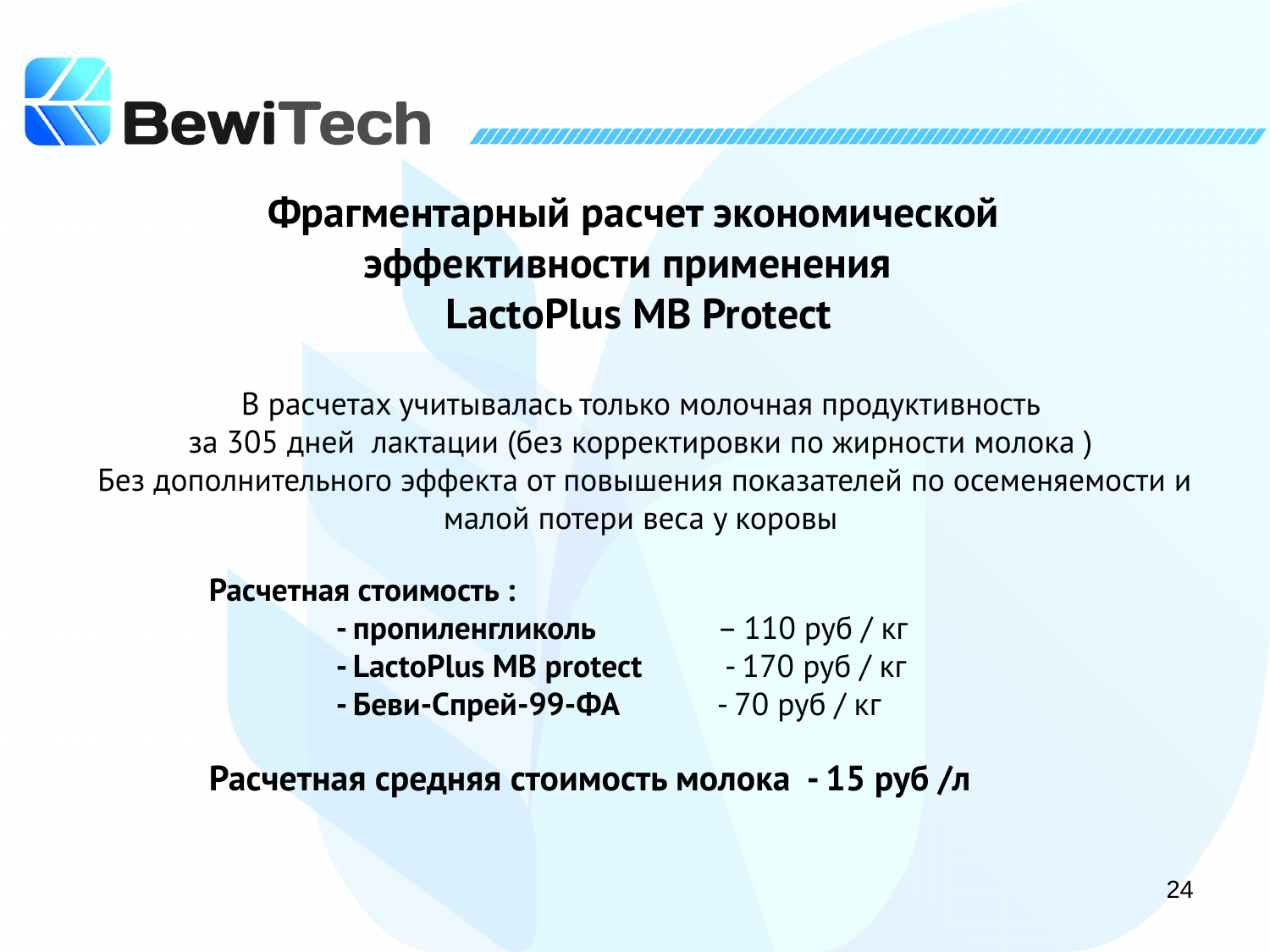

Фрагментарный расчет экономической эффективности применения
 LactoPlus MB Protect
В расчетах учитывалась только молочная продуктивность
за 305 дней  лактации (без корректировки по жирности молока )
Без дополнительного эффекта от повышения показателей по осеменяемости и малой потери веса у коровы

Расчетная стоимость :
	- пропиленгликоль 	– 110 руб / кг
	- LactoPlus MB protect 	 - 170 руб / кг
	- Беви-Спрей-99-ФА  	- 70 руб / кг

Расчетная средняя стоимость молока  - 15 руб /л

24